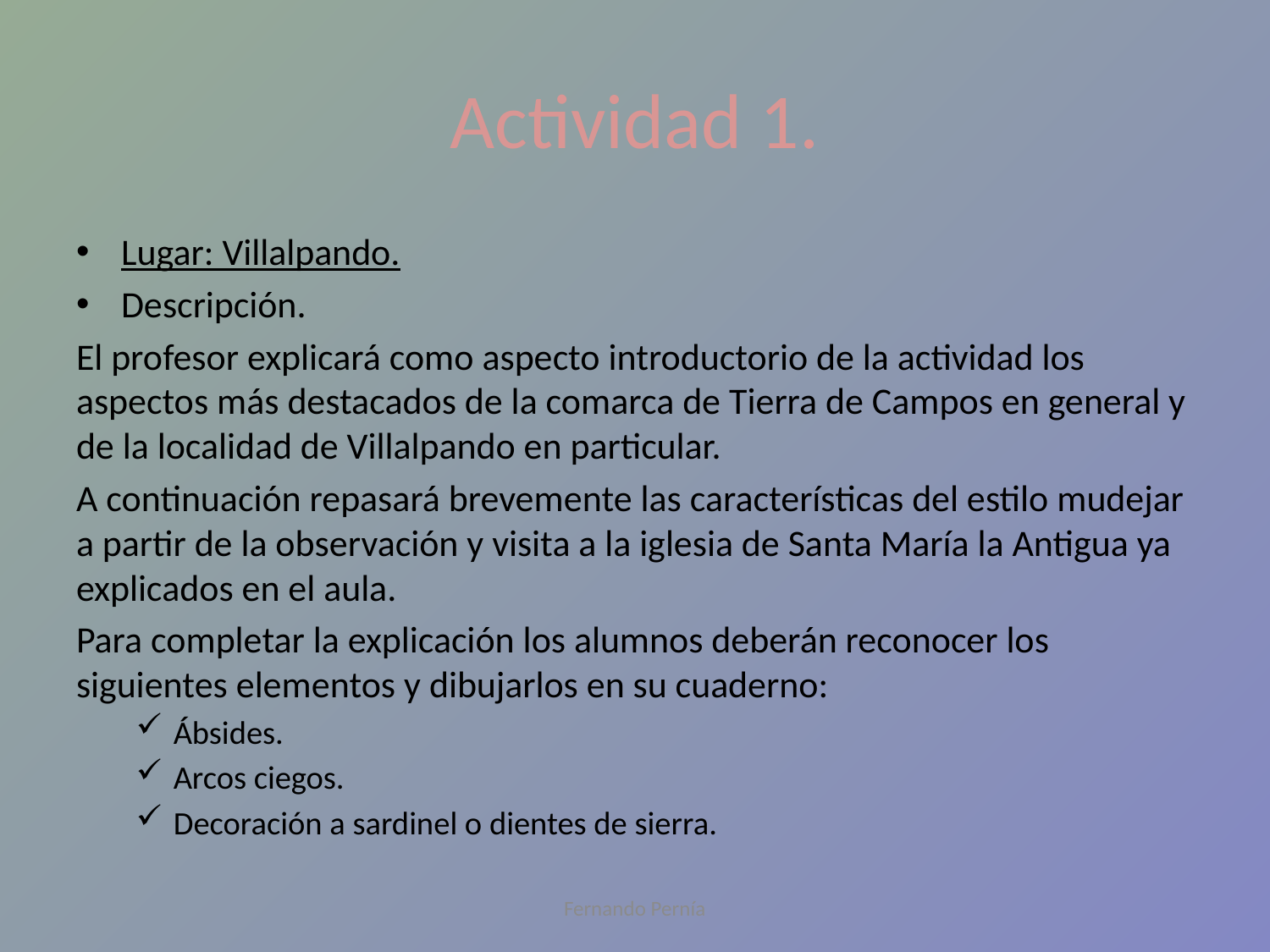

# Actividad 1.
Lugar: Villalpando.
Descripción.
El profesor explicará como aspecto introductorio de la actividad los aspectos más destacados de la comarca de Tierra de Campos en general y de la localidad de Villalpando en particular.
A continuación repasará brevemente las características del estilo mudejar a partir de la observación y visita a la iglesia de Santa María la Antigua ya explicados en el aula.
Para completar la explicación los alumnos deberán reconocer los siguientes elementos y dibujarlos en su cuaderno:
Ábsides.
Arcos ciegos.
Decoración a sardinel o dientes de sierra.
Fernando Pernía